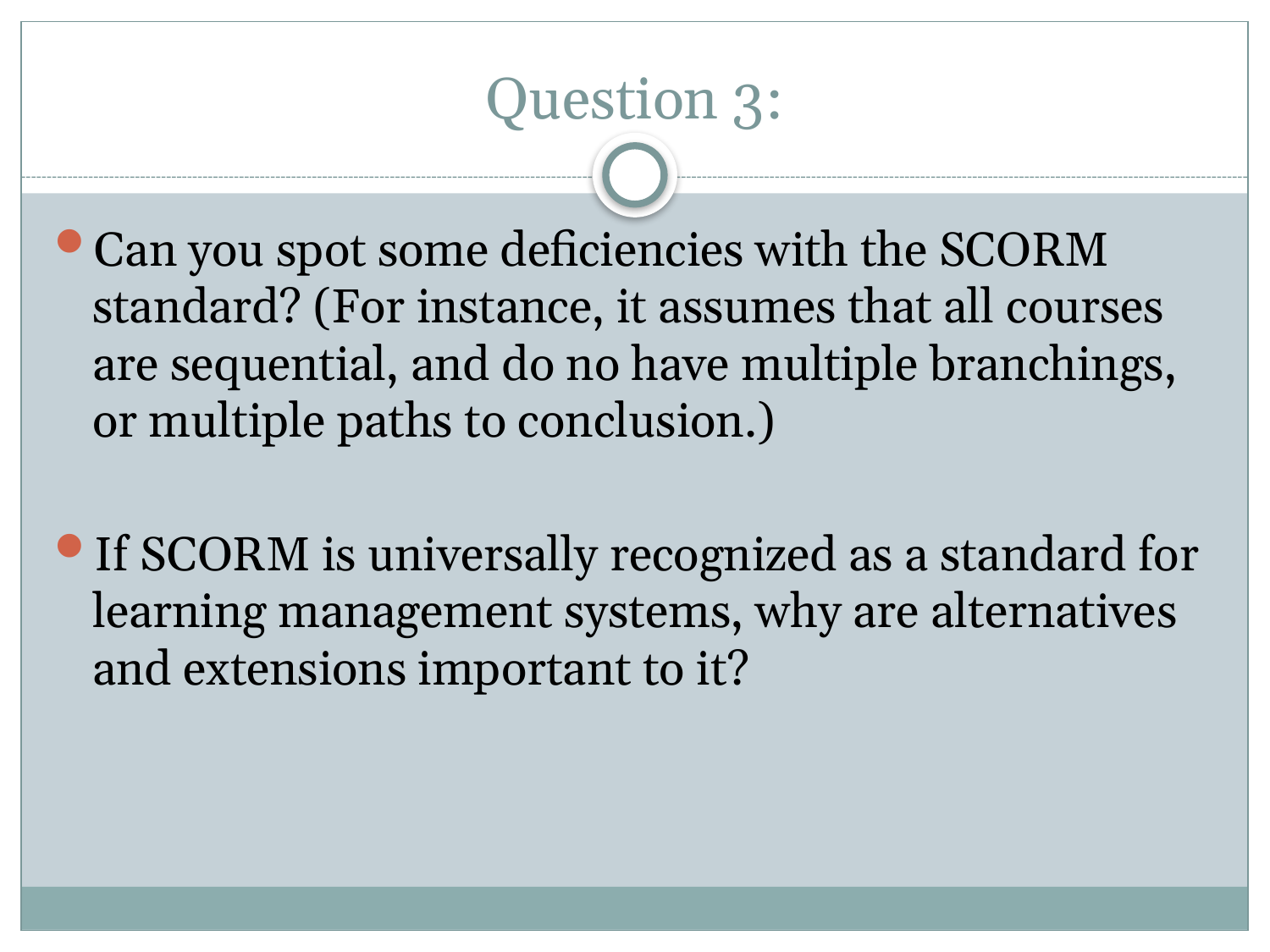

# Question 3:
Can you spot some deficiencies with the SCORM standard? (For instance, it assumes that all courses are sequential, and do no have multiple branchings, or multiple paths to conclusion.)

If SCORM is universally recognized as a standard for learning management systems, why are alternatives and extensions important to it?